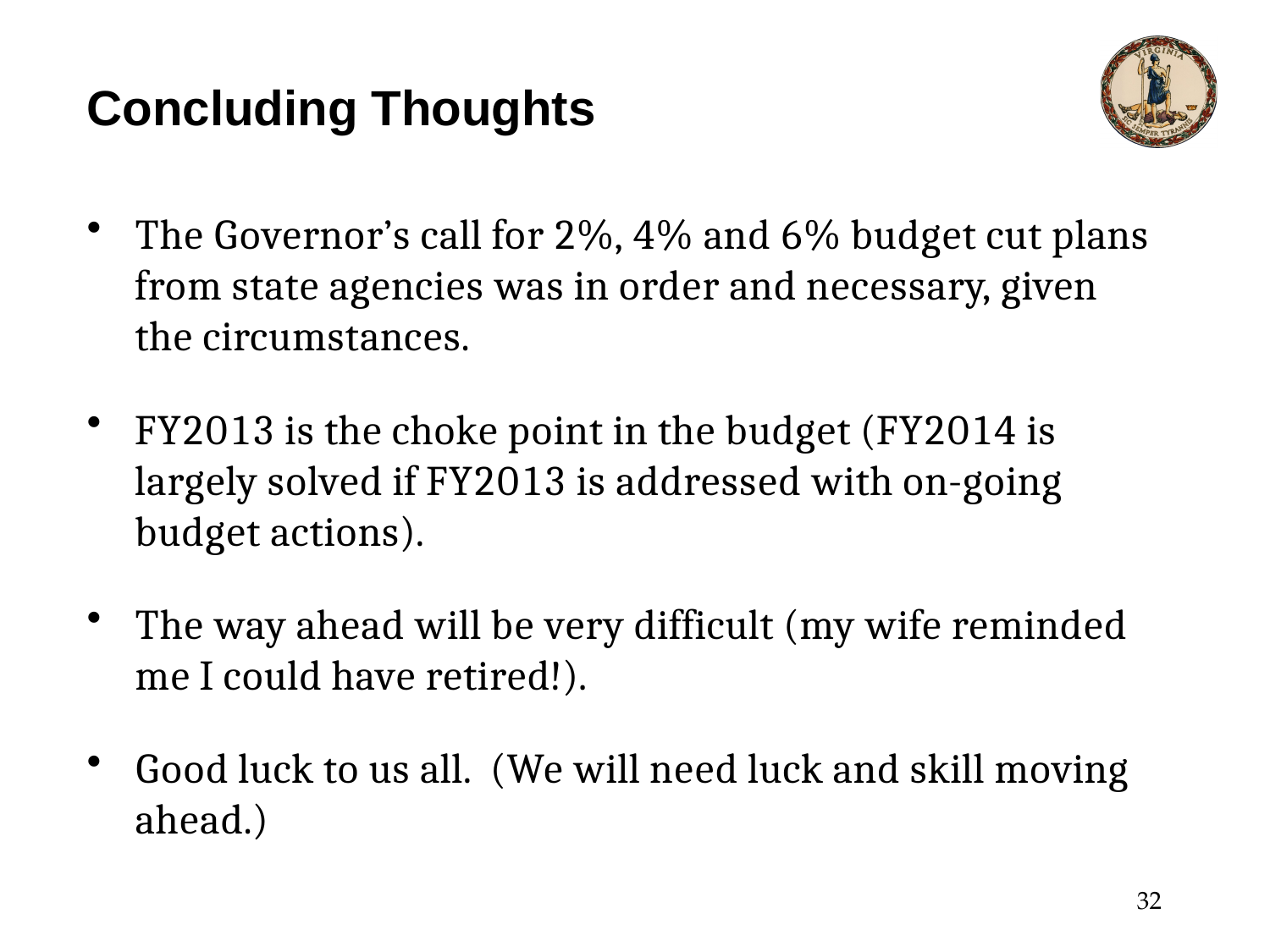

# Concluding Thoughts
The Governor’s call for 2%, 4% and 6% budget cut plans from state agencies was in order and necessary, given the circumstances.
FY2013 is the choke point in the budget (FY2014 is largely solved if FY2013 is addressed with on-going budget actions).
The way ahead will be very difficult (my wife reminded me I could have retired!).
Good luck to us all.  (We will need luck and skill moving ahead.)

32